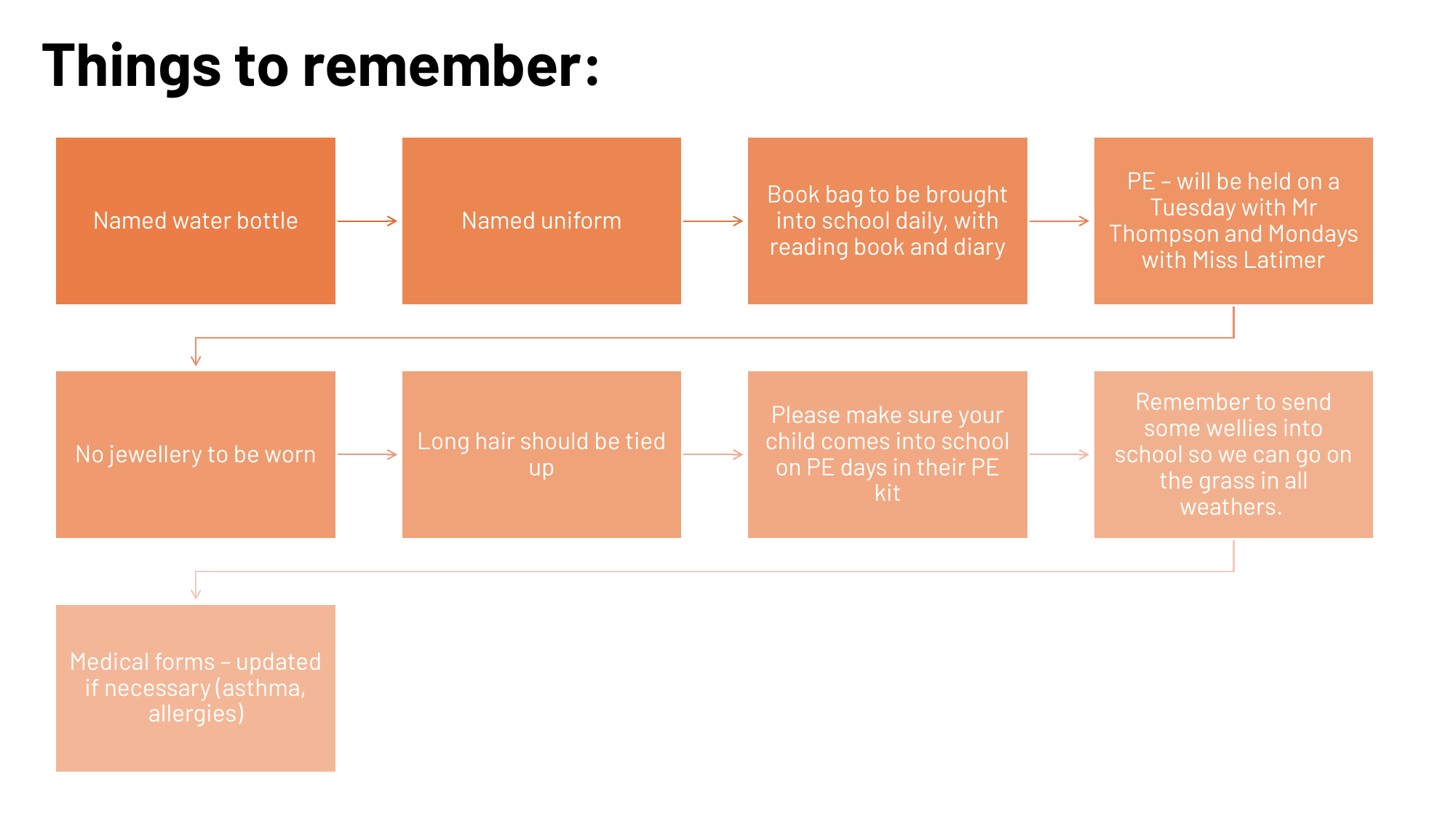

# Things to remember:

Named water bottle

Named uniform

Book bag to be brought into school daily, with reading book and diary

PE – will be held on a Tuesday with Mr Thompson and Mondays with Miss Latimer

No jewellery to be worn

Long hair should be tied up

Please make sure your child comes into school on PE days in their PE kit

Remember to send some wellies into school so we can go on the grass in all weathers.
Medical forms – updated if necessary (asthma, allergies)